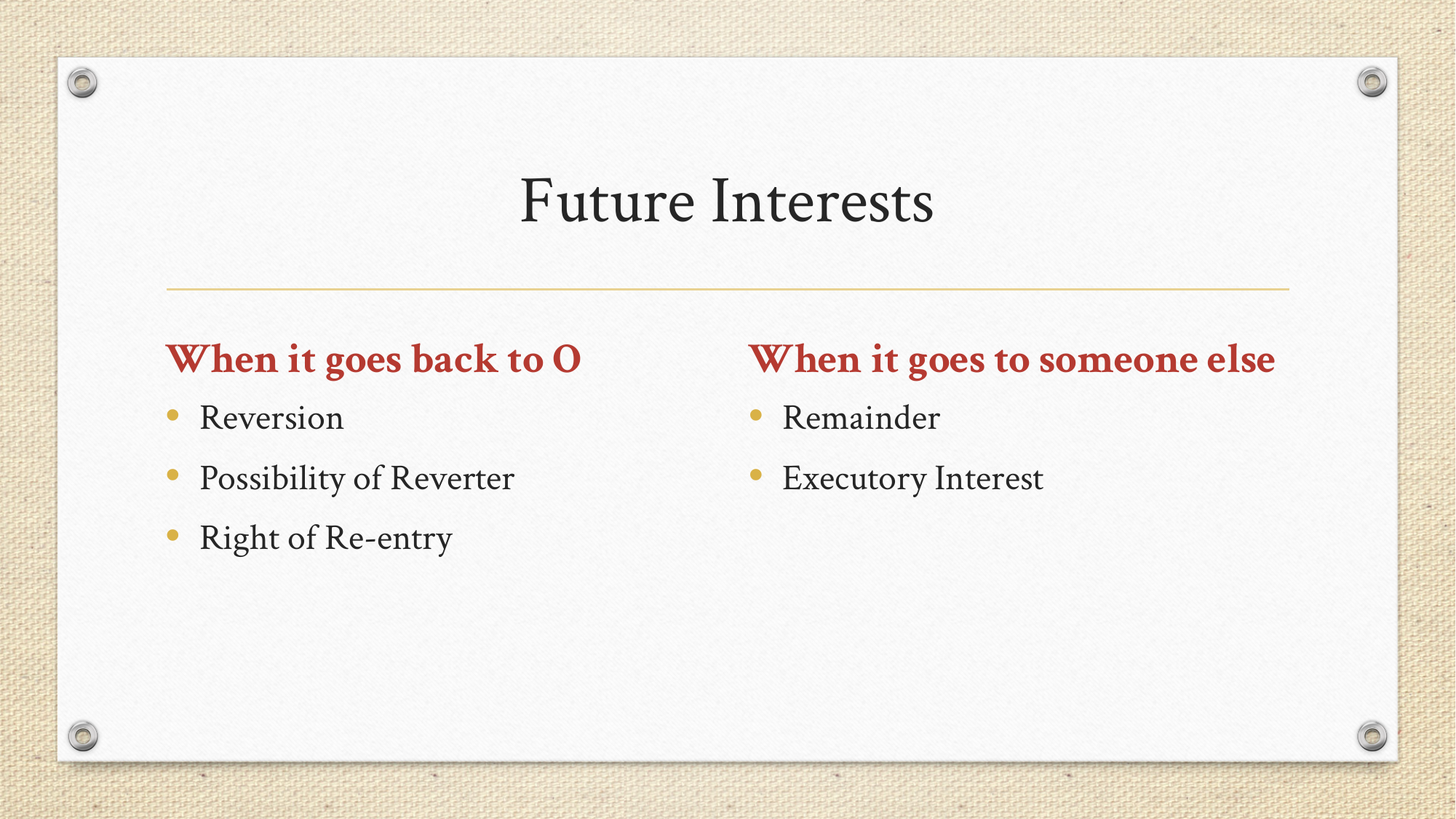

# Future Interests
When it goes back to O
When it goes to someone else
Reversion
Possibility of Reverter
Right of Re-entry
Remainder
Executory Interest